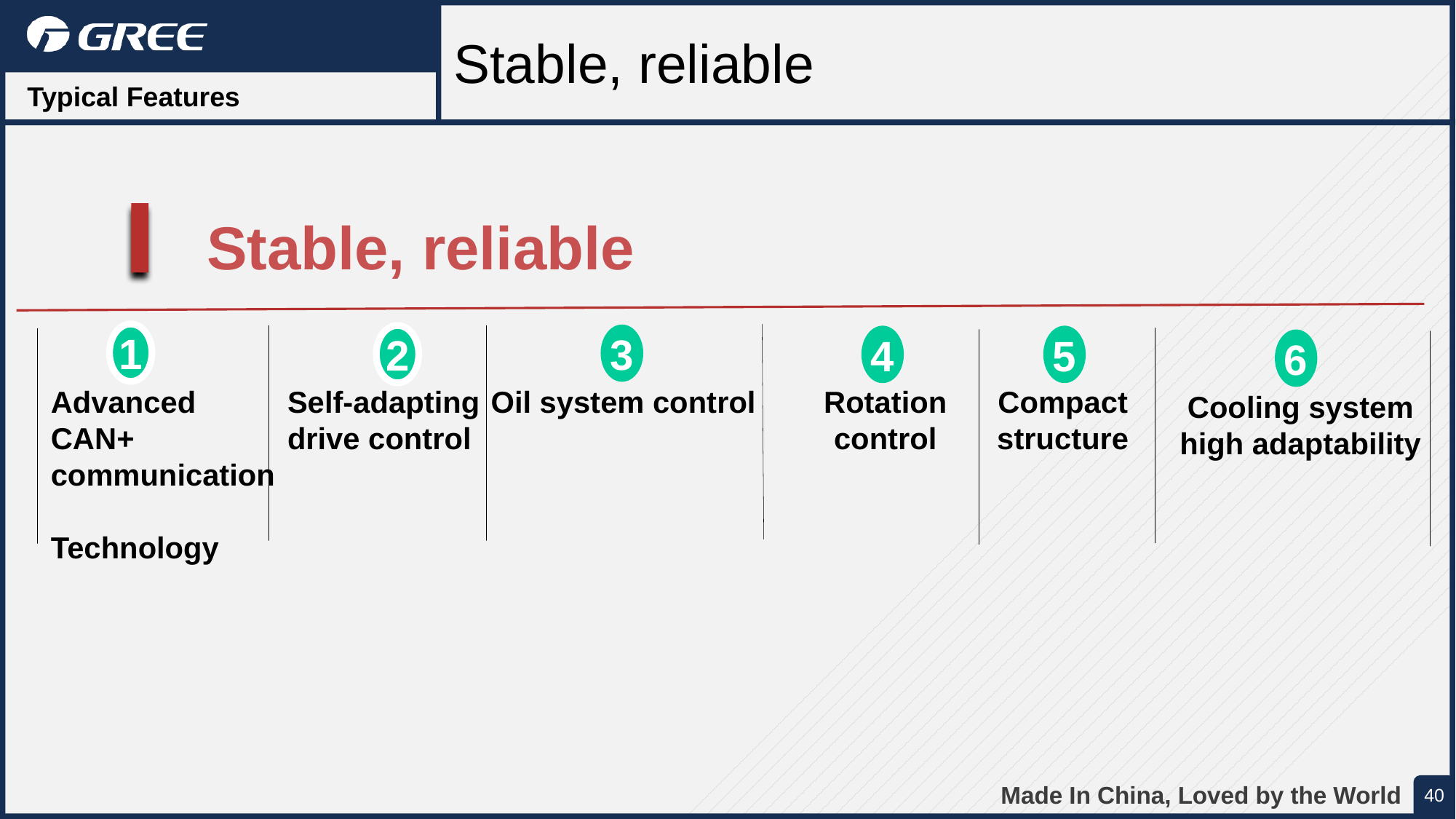

Stable, reliable
Typical Features
 Stable, reliable

1
3
2
4
5
6
Advanced CAN+ communication
Technology
Self-adapting drive control
Oil system control
Rotation control
Compact structure
Cooling system high adaptability